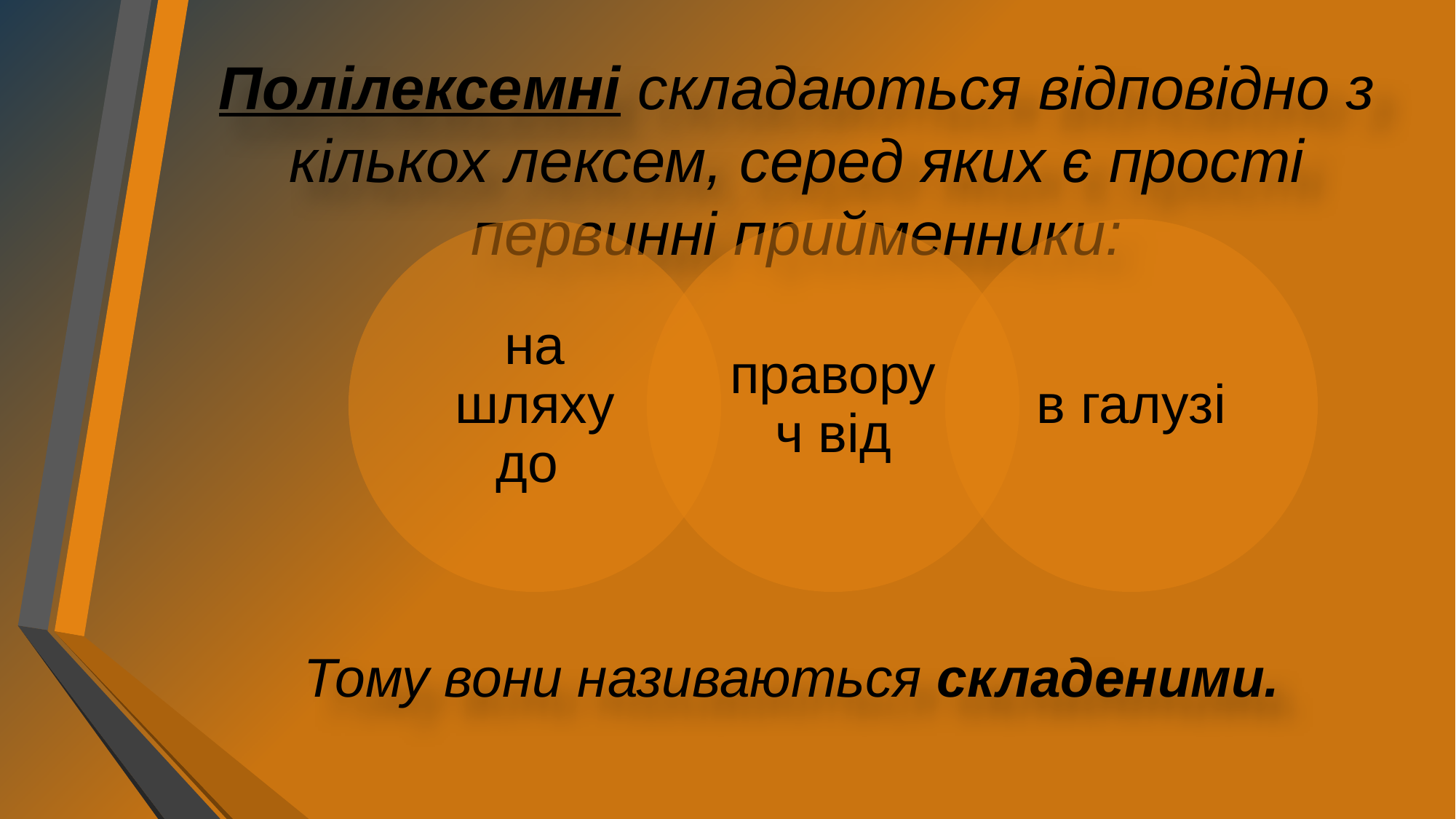

# Полілексемні складаються відповідно з кількох лексем, серед яких є прості первинні прийменники:
на шляху до
праворуч від
в галузі
Тому вони називаються складеними.